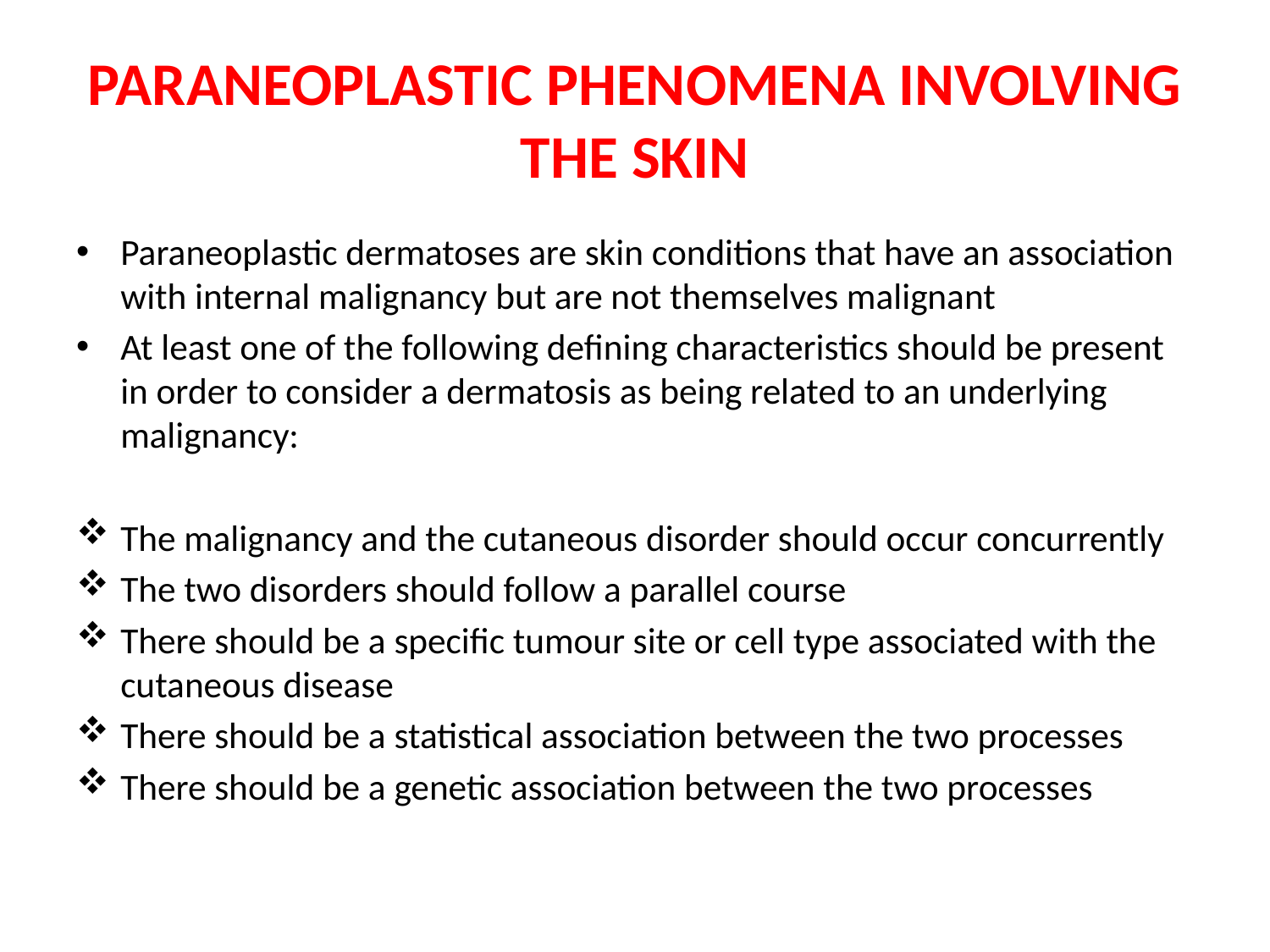

# PARANEOPLASTIC PHENOMENA INVOLVING THE SKIN
Paraneoplastic dermatoses are skin conditions that have an association with internal malignancy but are not themselves malignant
At least one of the following defining characteristics should be present in order to consider a dermatosis as being related to an underlying malignancy:

The malignancy and the cutaneous disorder should occur concurrently
The two disorders should follow a parallel course
There should be a specific tumour site or cell type associated with the cutaneous disease
There should be a statistical association between the two processes
There should be a genetic association between the two processes